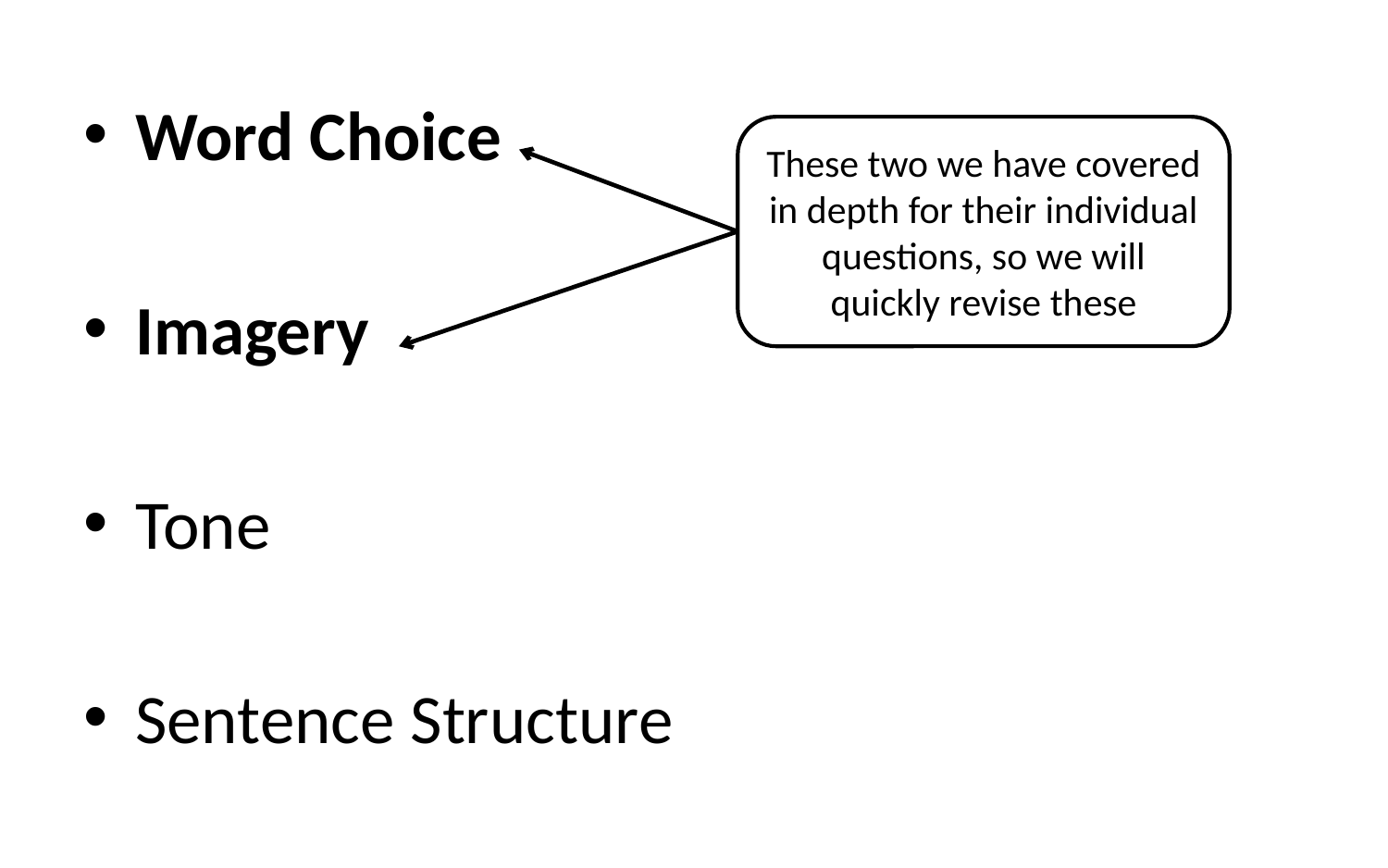

Word Choice

Imagery

Tone

Sentence Structure
These two we have covered in depth for their individual questions, so we will quickly revise these